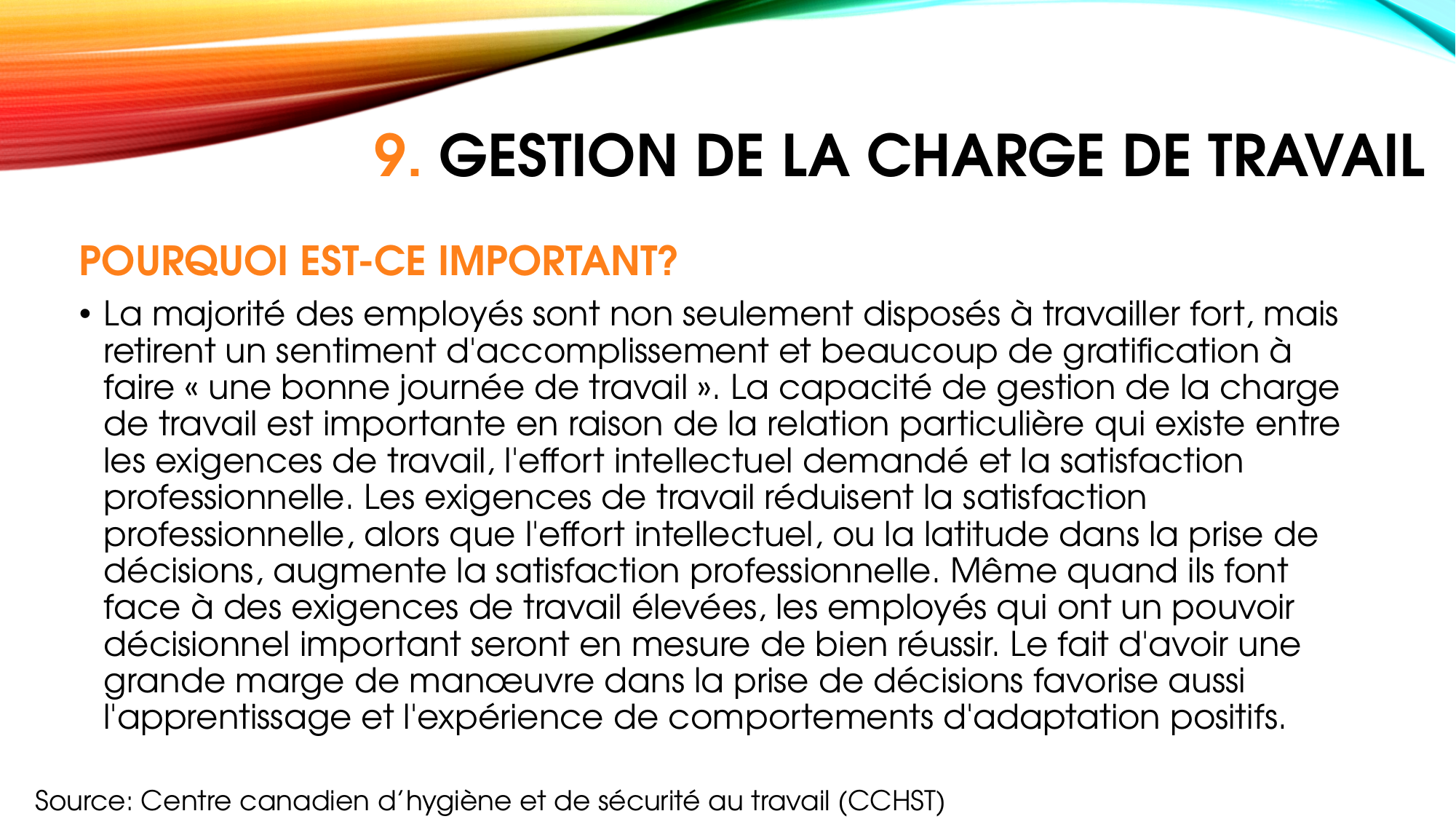

# 9. Gestion de la charge de travail
POURQUOI EST-CE IMPORTANT?
La majorité des employés sont non seulement disposés à travailler fort, mais retirent un sentiment d'accomplissement et beaucoup de gratification à faire « une bonne journée de travail ». La capacité de gestion de la charge de travail est importante en raison de la relation particulière qui existe entre les exigences de travail, l'effort intellectuel demandé et la satisfaction professionnelle. Les exigences de travail réduisent la satisfaction professionnelle, alors que l'effort intellectuel, ou la latitude dans la prise de décisions, augmente la satisfaction professionnelle. Même quand ils font face à des exigences de travail élevées, les employés qui ont un pouvoir décisionnel important seront en mesure de bien réussir. Le fait d'avoir une grande marge de manœuvre dans la prise de décisions favorise aussi l'apprentissage et l'expérience de comportements d'adaptation positifs.
Source: Centre canadien d’hygiène et de sécurité au travail (CCHST)